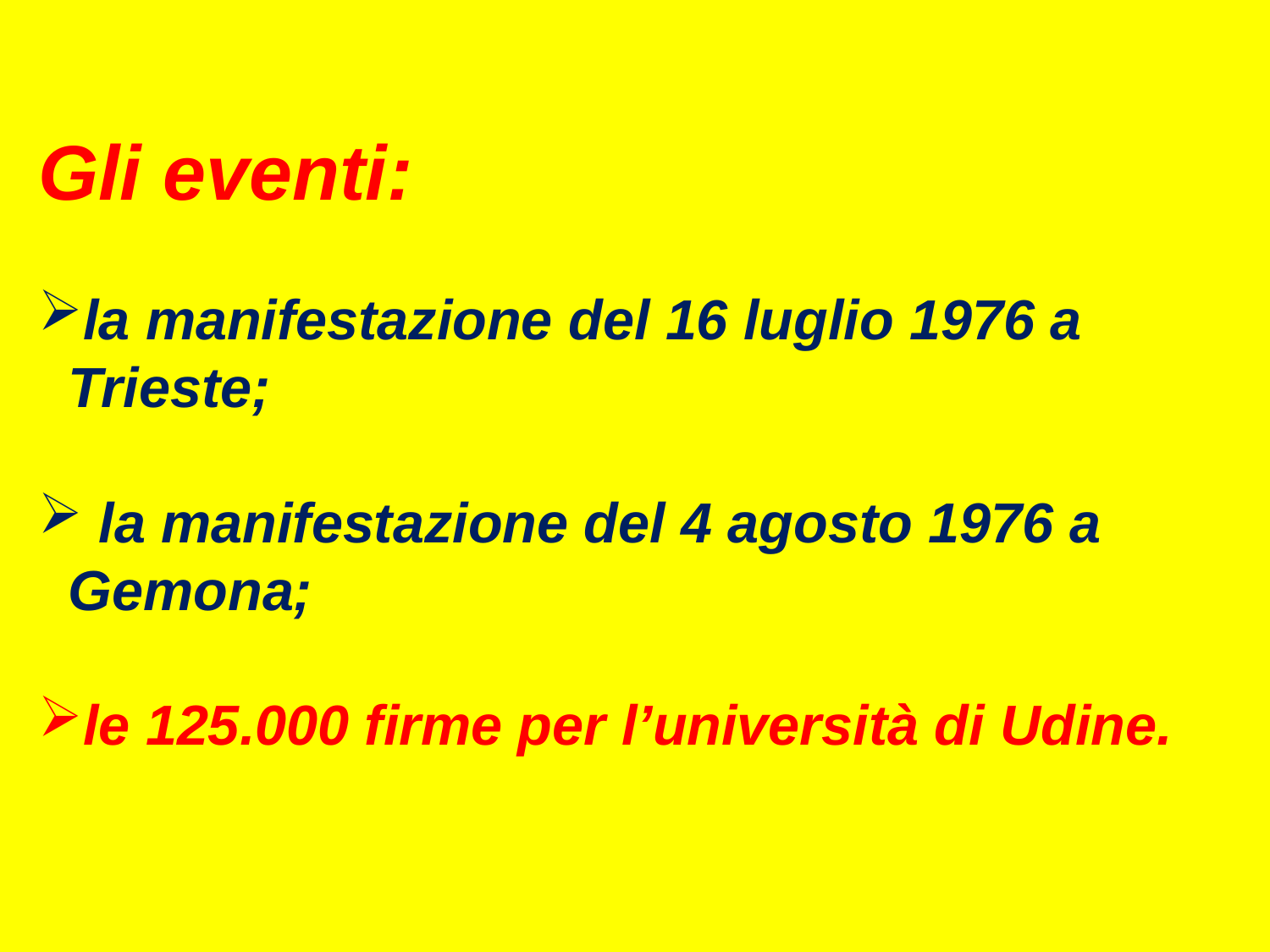

Gli eventi:

la manifestazione del 16 luglio 1976 a Trieste;

 la manifestazione del 4 agosto 1976 a Gemona;

le 125.000 firme per l’università di Udine.